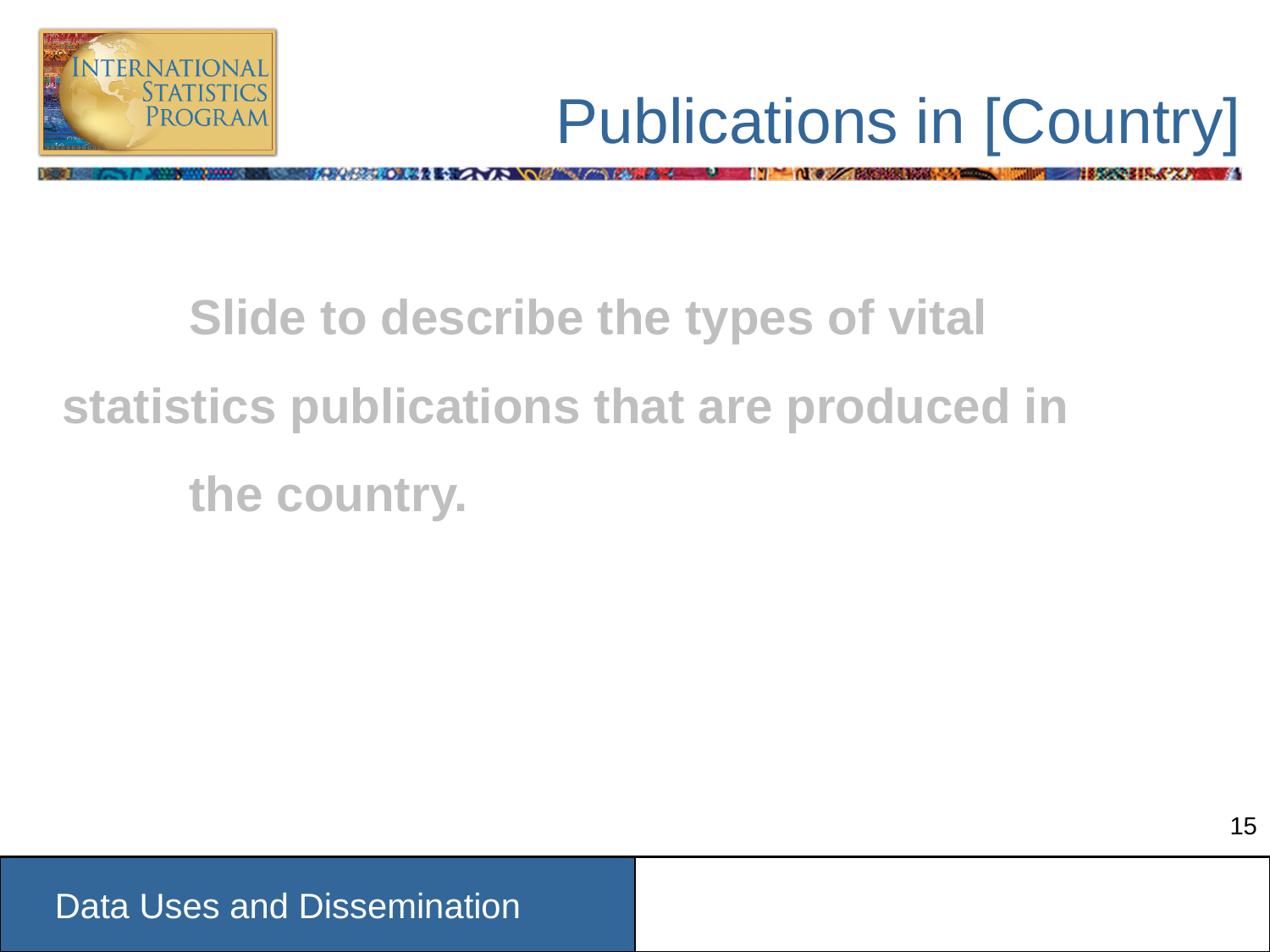

# Publications in [Country]

	Slide to describe the types of vital 	statistics publications that are produced in 	the country.